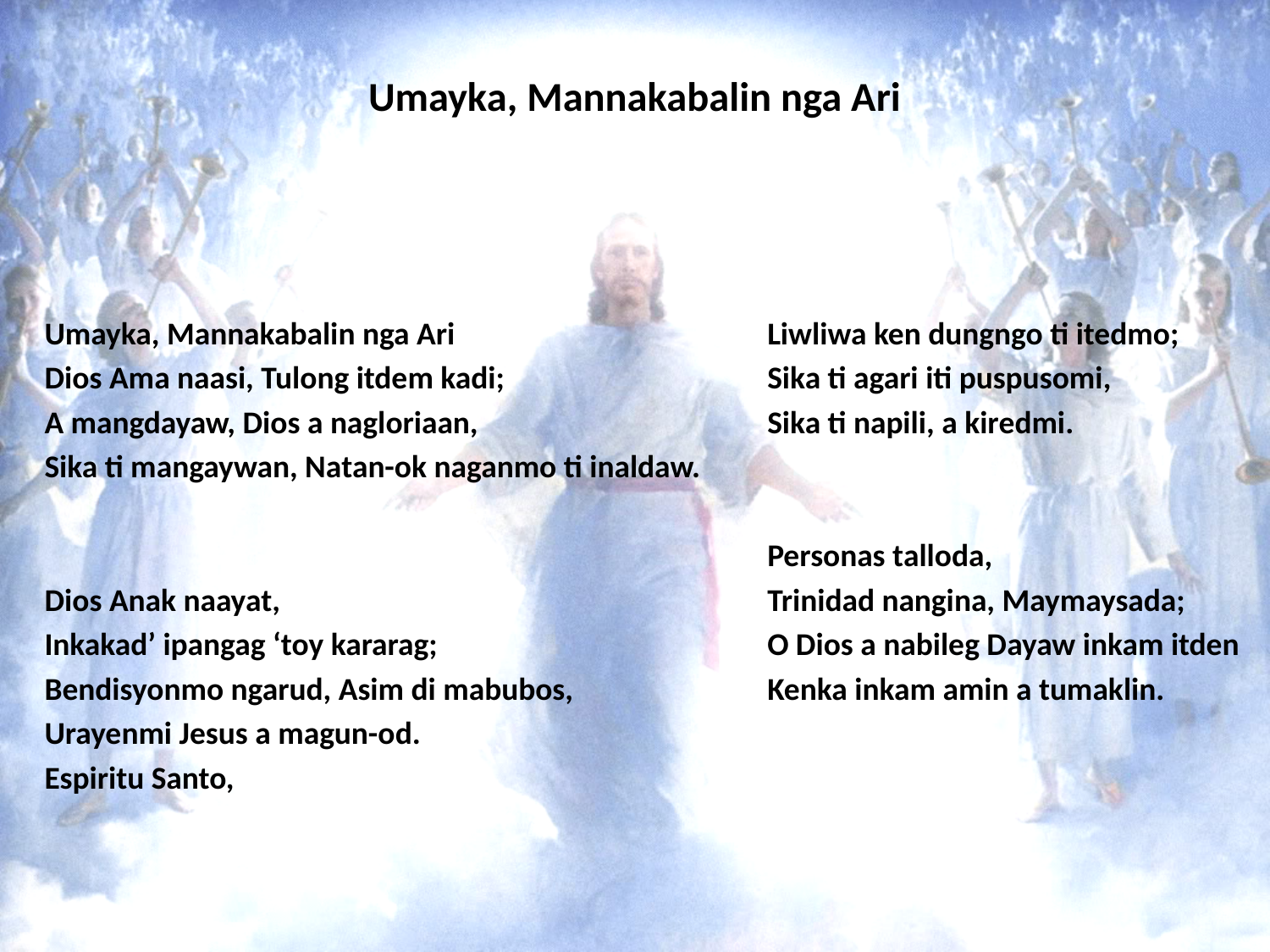

# Umayka, Mannakabalin nga Ari
Umayka, Mannakabalin nga Ari
Dios Ama naasi, Tulong itdem kadi;
A mangdayaw, Dios a nagloriaan,
Sika ti mangaywan, Natan-ok naganmo ti inaldaw.

Dios Anak naayat,
Inkakad’ ipangag ‘toy kararag;
Bendisyonmo ngarud, Asim di mabubos,
Urayenmi Jesus a magun-od.
Espiritu Santo,
Liwliwa ken dungngo ti itedmo;
Sika ti agari iti puspusomi,
Sika ti napili, a kiredmi.

Personas talloda,
Trinidad nangina, Maymaysada;
O Dios a nabileg Dayaw inkam itden
Kenka inkam amin a tumaklin.